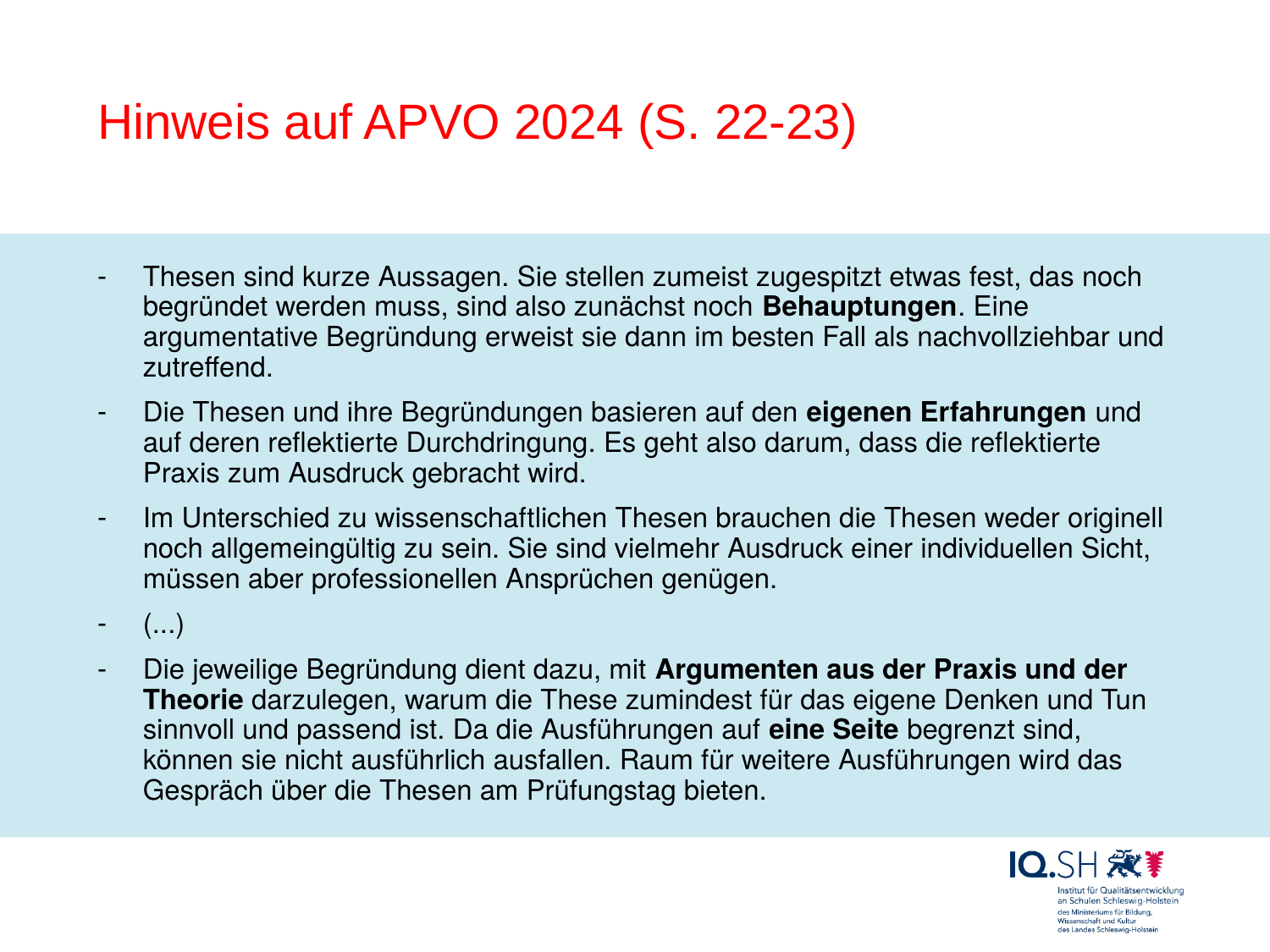

# Hinweis auf APVO 2024 (S. 22-23)
Thesen sind kurze Aussagen. Sie stellen zumeist zugespitzt etwas fest, das noch begründet werden muss, sind also zunächst noch Behauptungen. Eine argumentative Begründung erweist sie dann im besten Fall als nachvollziehbar und zutreffend.
Die Thesen und ihre Begründungen basieren auf den eigenen Erfahrungen und auf deren reflektierte Durchdringung. Es geht also darum, dass die reflektierte Praxis zum Ausdruck gebracht wird.
Im Unterschied zu wissenschaftlichen Thesen brauchen die Thesen weder originell noch allgemeingültig zu sein. Sie sind vielmehr Ausdruck einer individuellen Sicht, müssen aber professionellen Ansprüchen genügen.
(...)
Die jeweilige Begründung dient dazu, mit Argumenten aus der Praxis und der Theorie darzulegen, warum die These zumindest für das eigene Denken und Tun sinnvoll und passend ist. Da die Ausführungen auf eine Seite begrenzt sind, können sie nicht ausführlich ausfallen. Raum für weitere Ausführungen wird das Gespräch über die Thesen am Prüfungstag bieten.